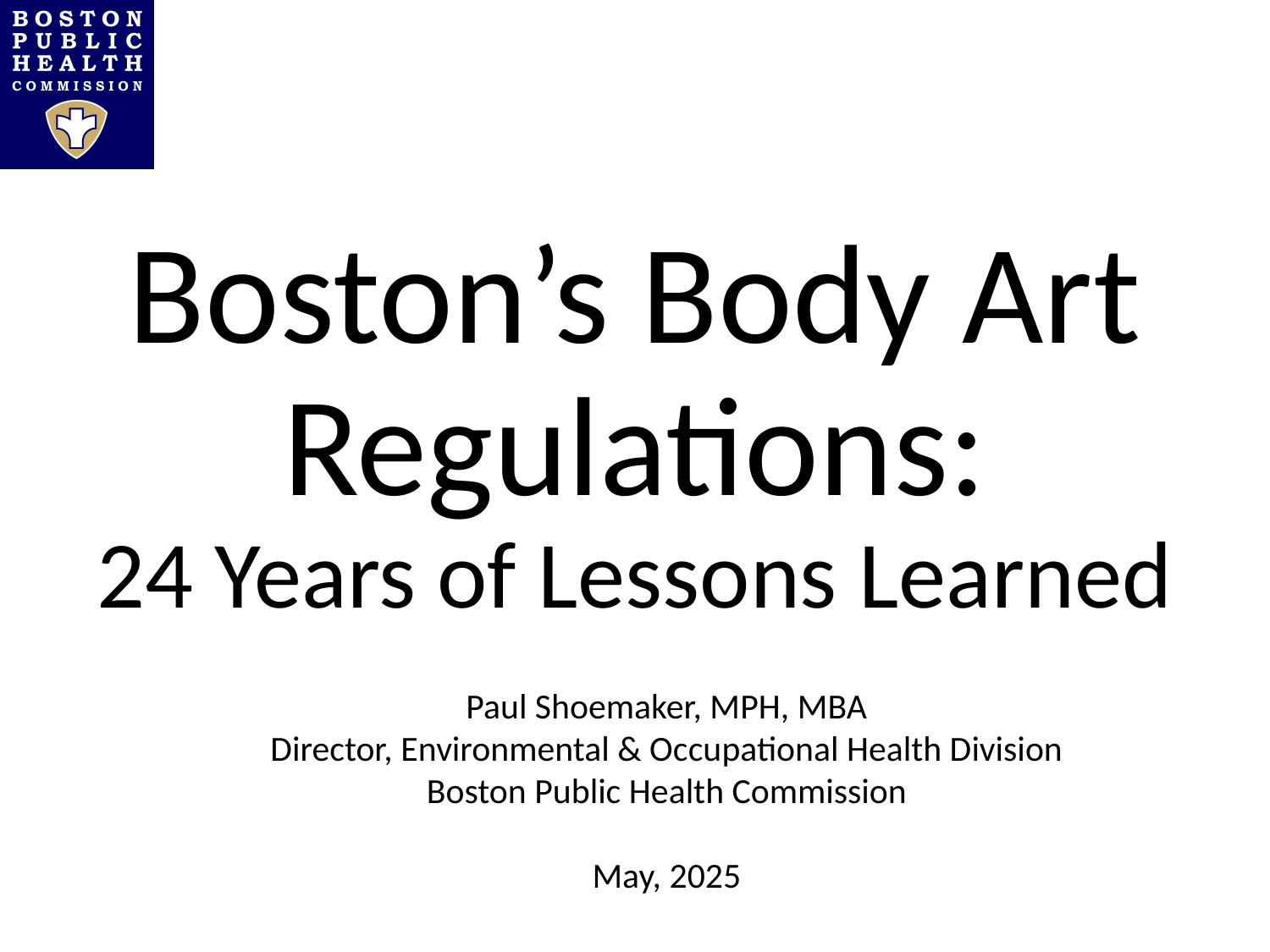

# Boston’s Body Art Regulations: 24 Years of Lessons Learned
Paul Shoemaker, MPH, MBA
Director, Environmental & Occupational Health Division
Boston Public Health Commission

May, 2025